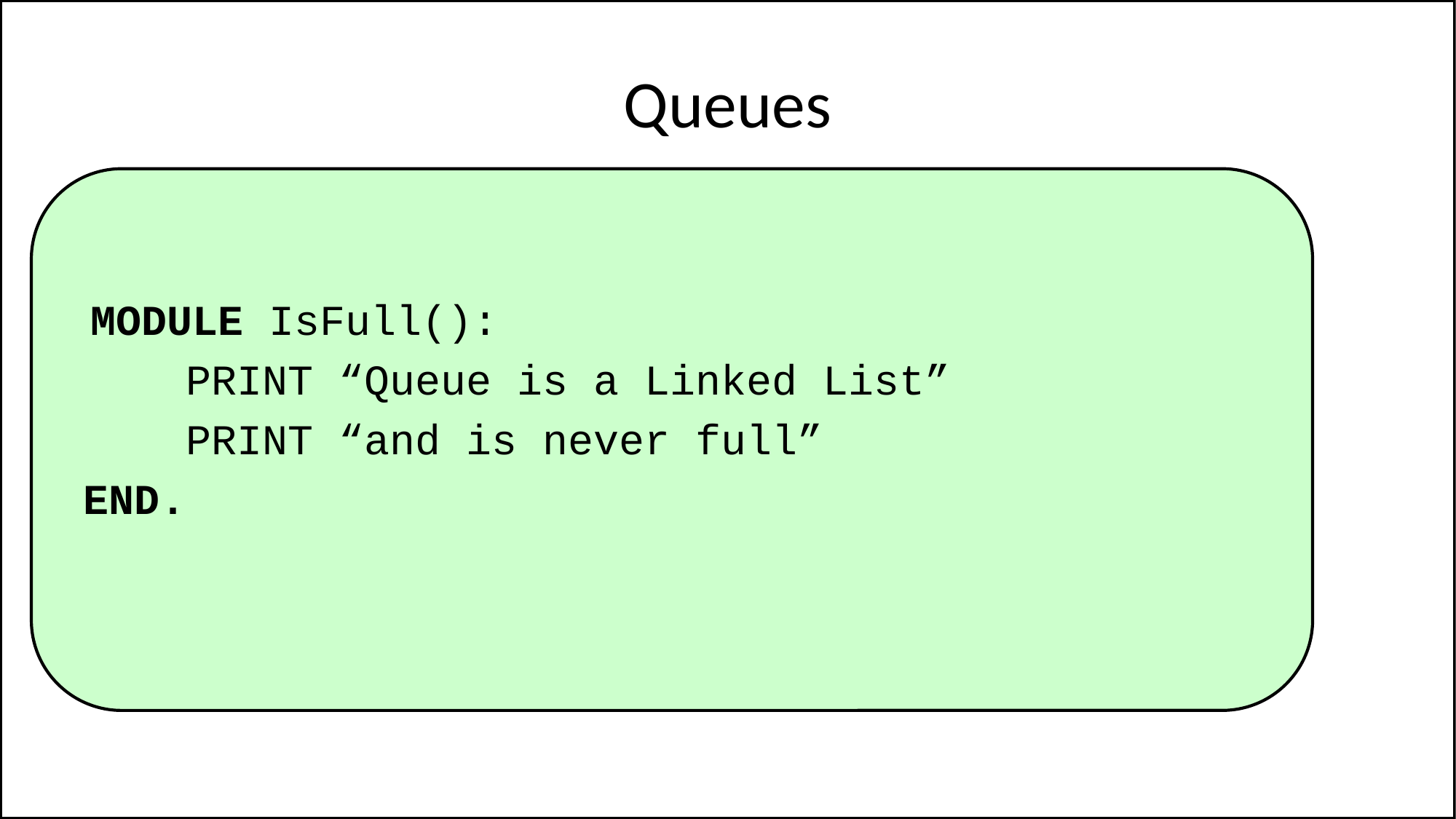

# Queues

MODULE IsFull():
PRINT “Queue is a Linked List”
PRINT “and is never full”
END.